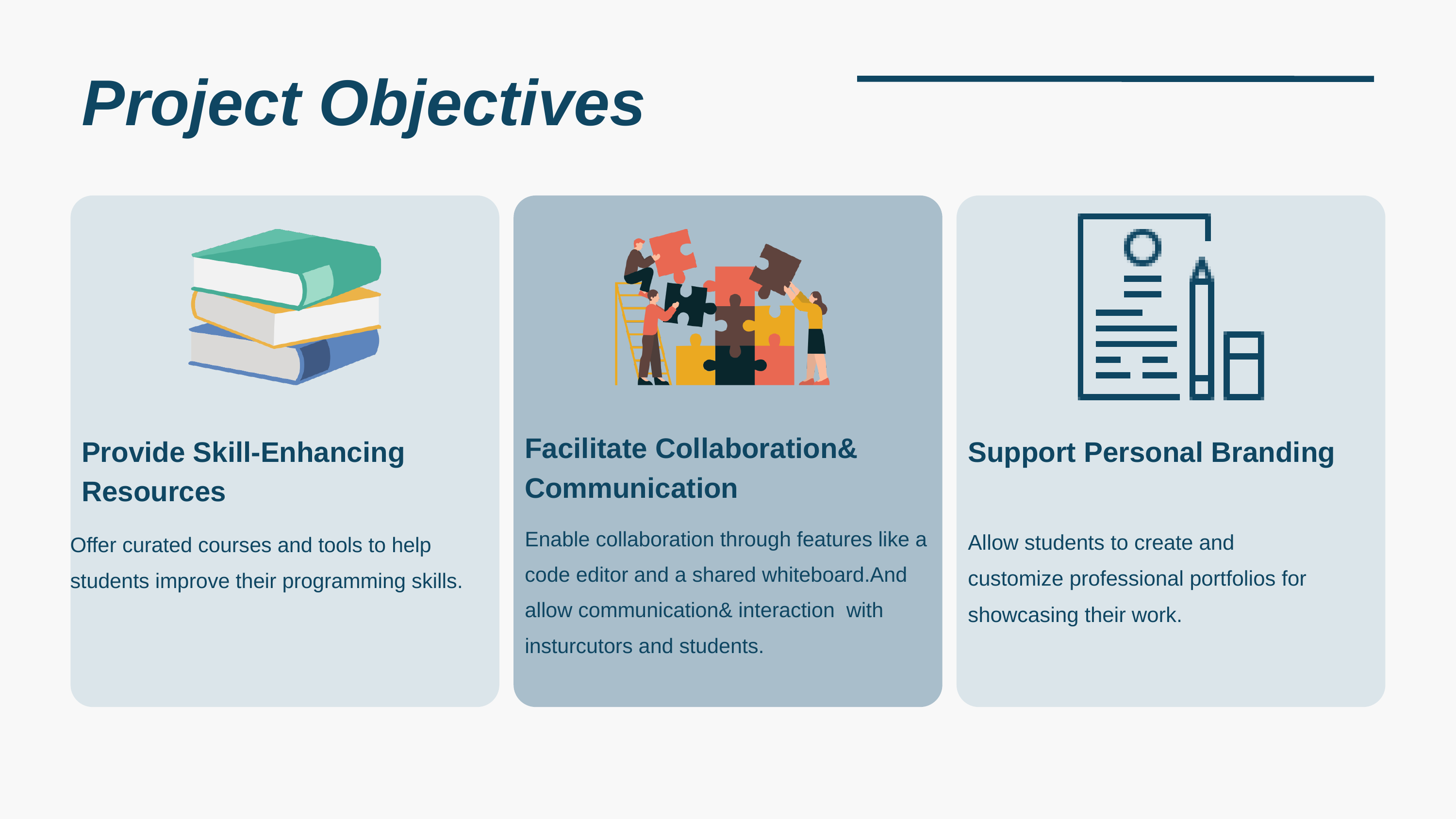

Project Objectives

Facilitate Collaboration&
Communication

Provide Skill-Enhancing Resources
Support Personal Branding
Enable collaboration through features like a code editor and a shared whiteboard.And allow communication& interaction  with insturcutors and students.

Allow students to create and customize professional portfolios for showcasing their work.
Offer curated courses and tools to help students improve their programming skills.